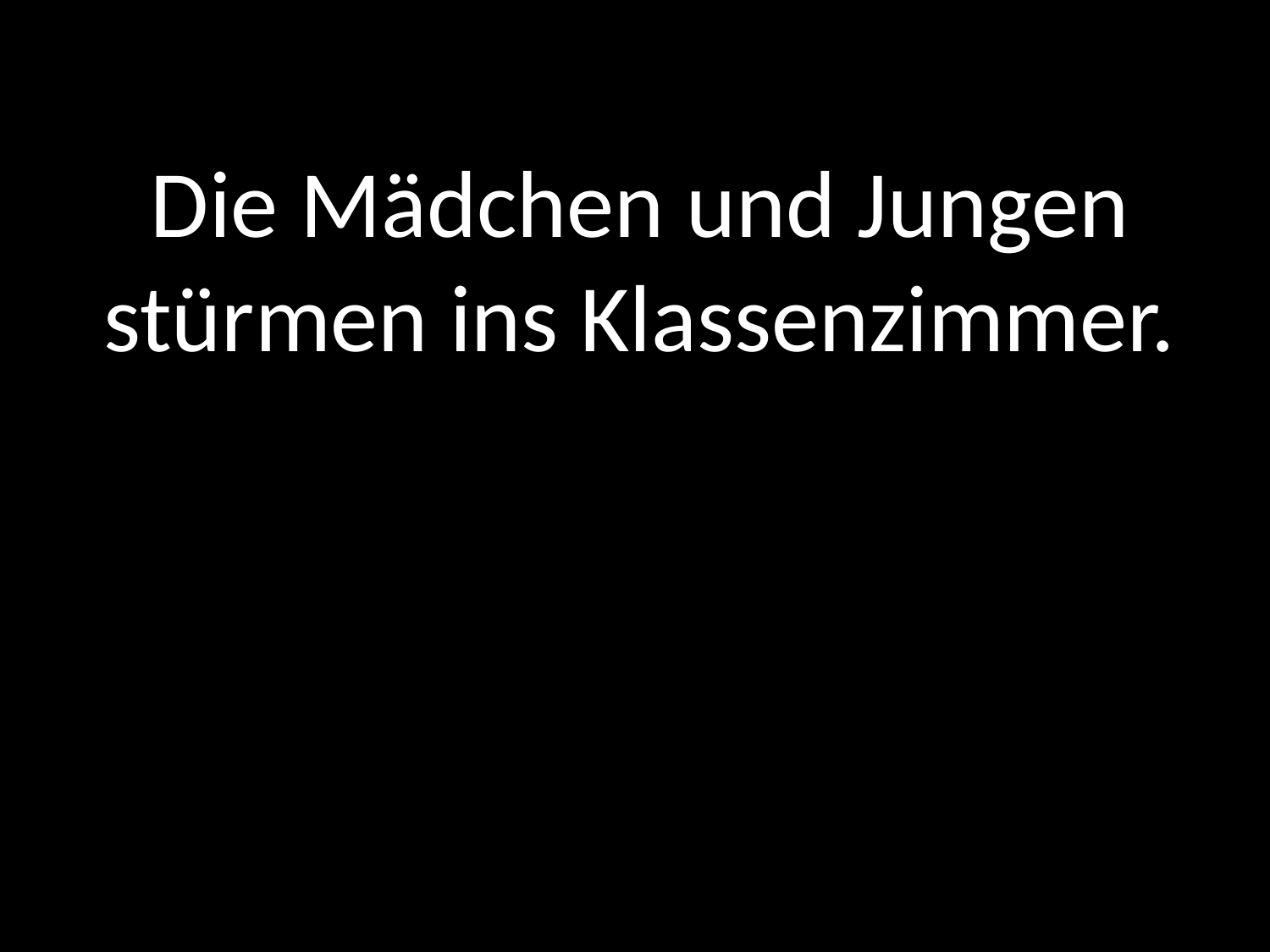

Die Mädchen und Jungen stürmen ins Klassenzimmer.